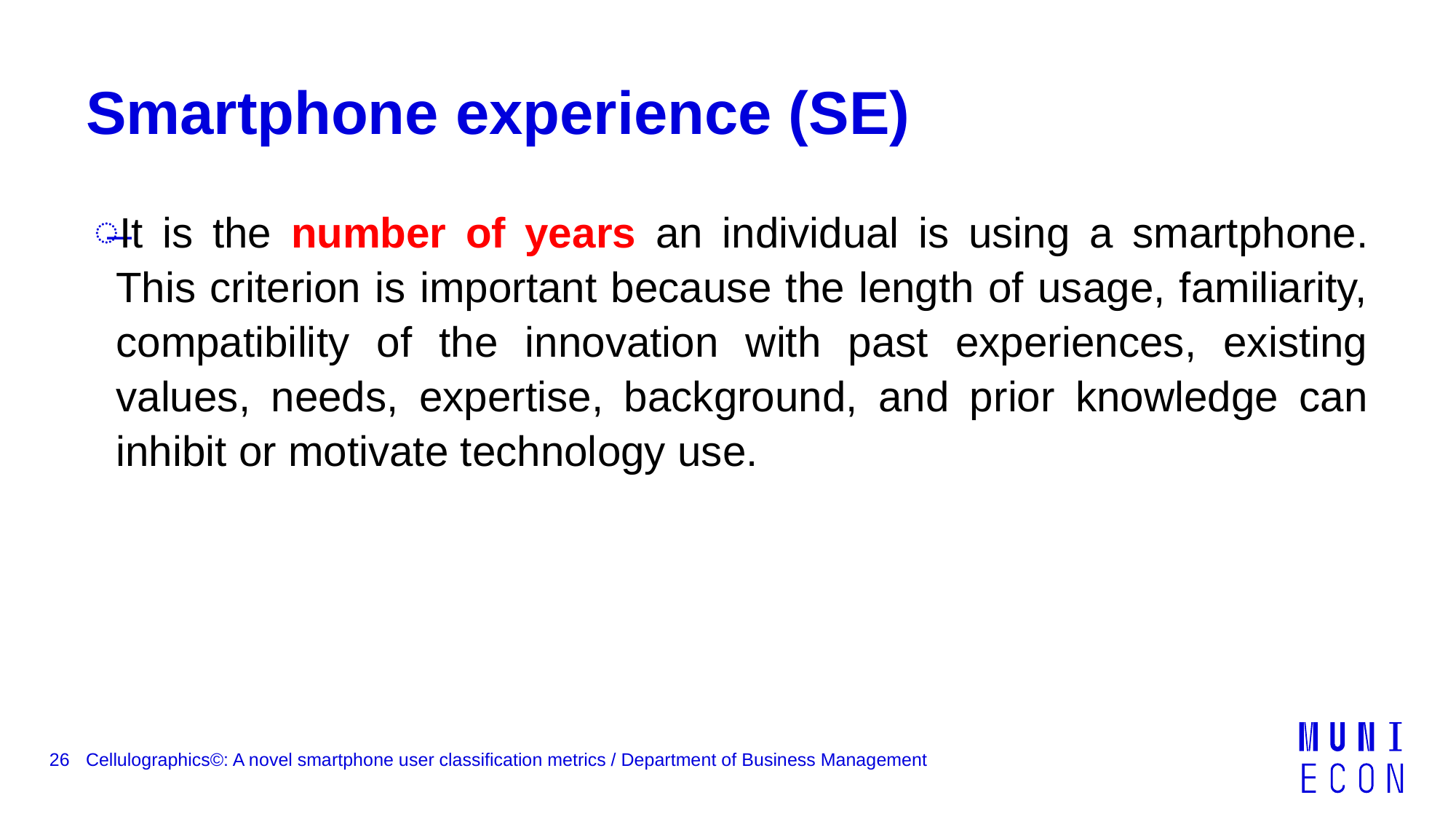

# Smartphone experience (SE)
It is the number of years an individual is using a smartphone. This criterion is important because the length of usage, familiarity, compatibility of the innovation with past experiences, existing values, needs, expertise, background, and prior knowledge can inhibit or motivate technology use.
26
Cellulographics©: A novel smartphone user classification metrics / Department of Business Management